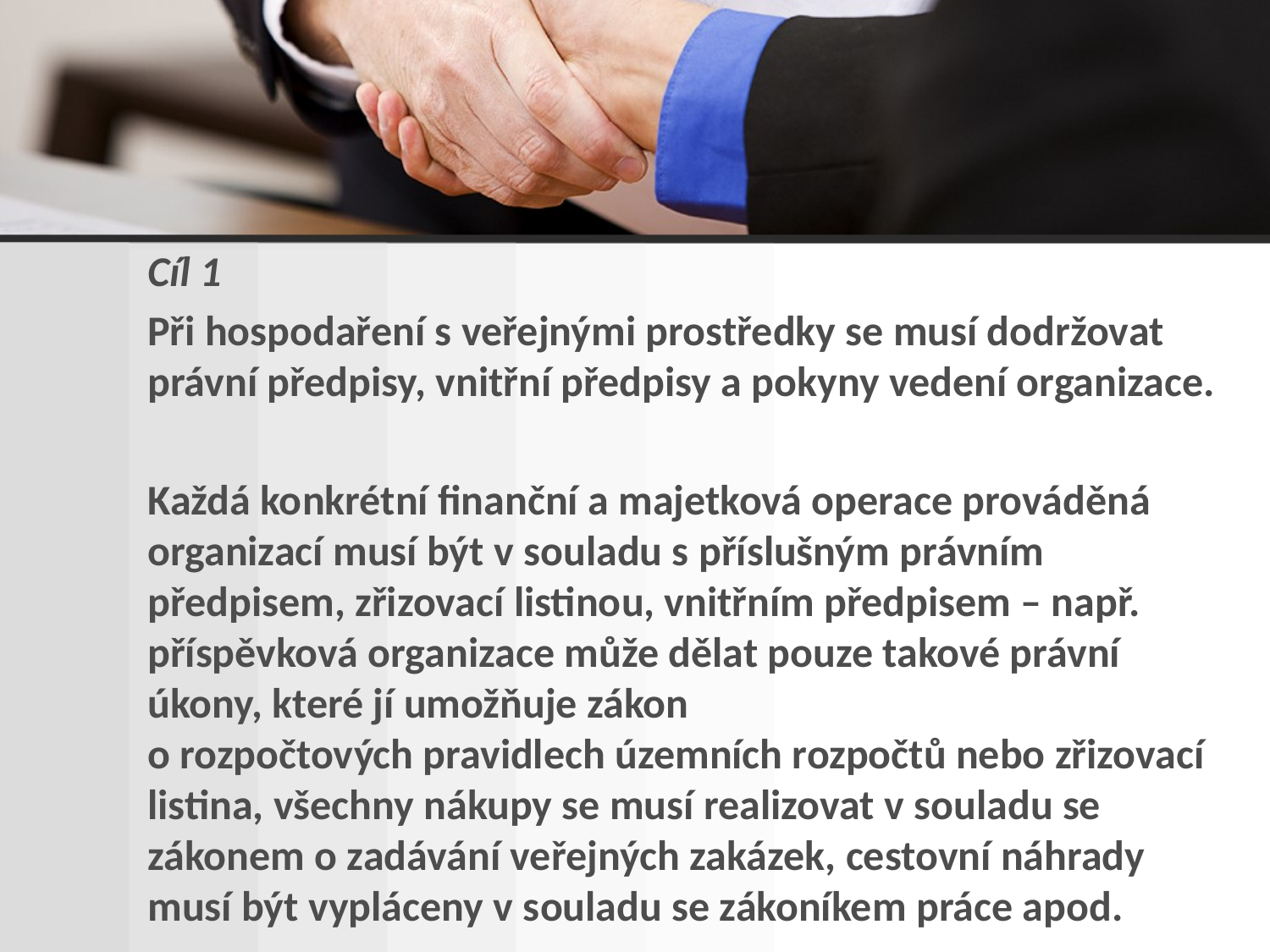

Cíl 1
Při hospodaření s veřejnými prostředky se musí dodržovat právní předpisy, vnitřní předpisy a pokyny vedení organizace.

Každá konkrétní finanční a majetková operace prováděná organizací musí být v souladu s příslušným právním předpisem, zřizovací listinou, vnitřním předpisem – např. příspěvková organizace může dělat pouze takové právní úkony, které jí umožňuje zákon
o rozpočtových pravidlech územních rozpočtů nebo zřizovací listina, všechny nákupy se musí realizovat v souladu se zákonem o zadávání veřejných zakázek, cestovní náhrady musí být vypláceny v souladu se zákoníkem práce apod.